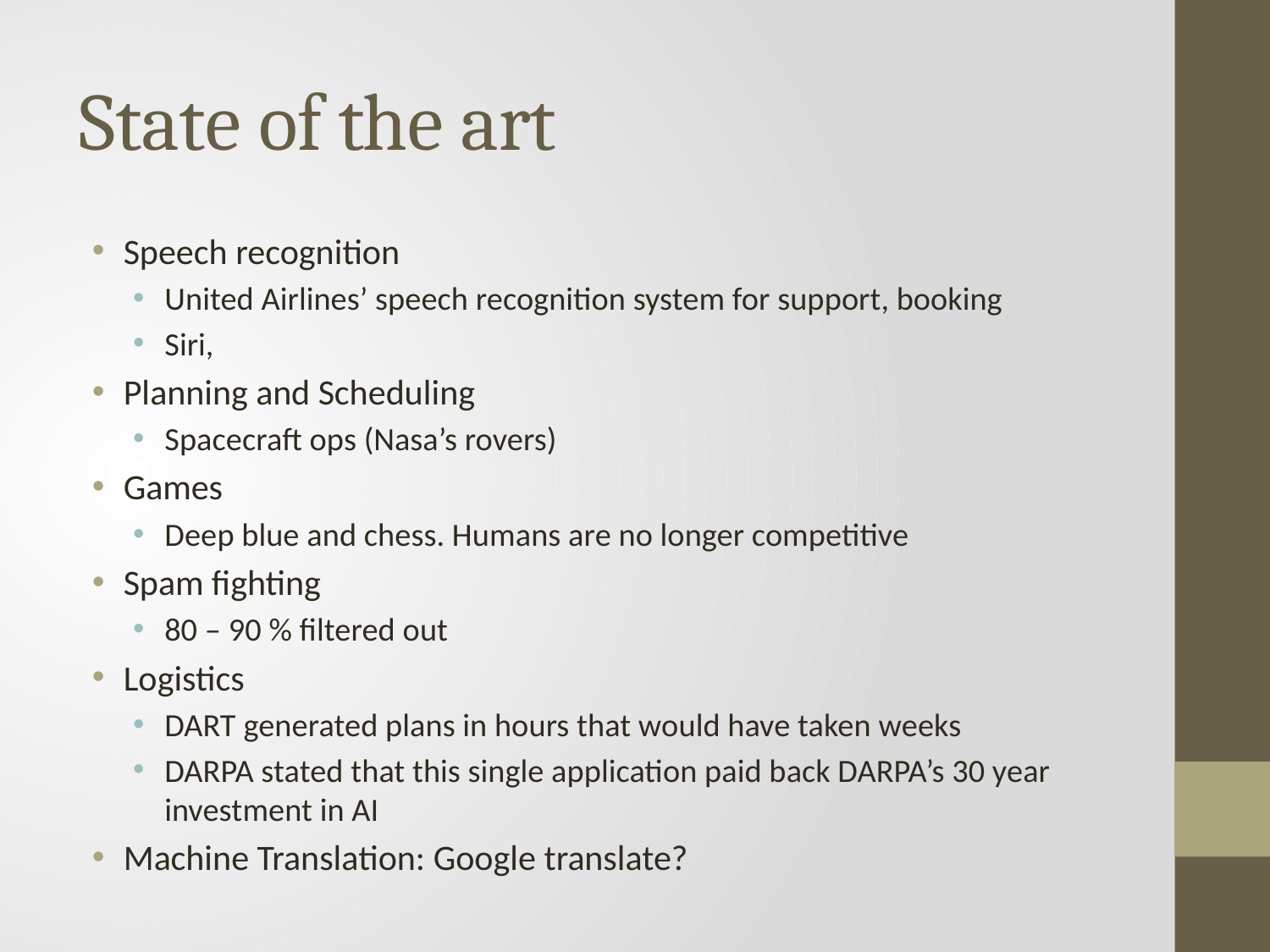

# State of the art
Speech recognition
United Airlines’ speech recognition system for support, booking
Siri,
Planning and Scheduling
Spacecraft ops (Nasa’s rovers)
Games
Deep blue and chess. Humans are no longer competitive
Spam fighting
80 – 90 % filtered out
Logistics
DART generated plans in hours that would have taken weeks
DARPA stated that this single application paid back DARPA’s 30 year investment in AI
Machine Translation: Google translate?